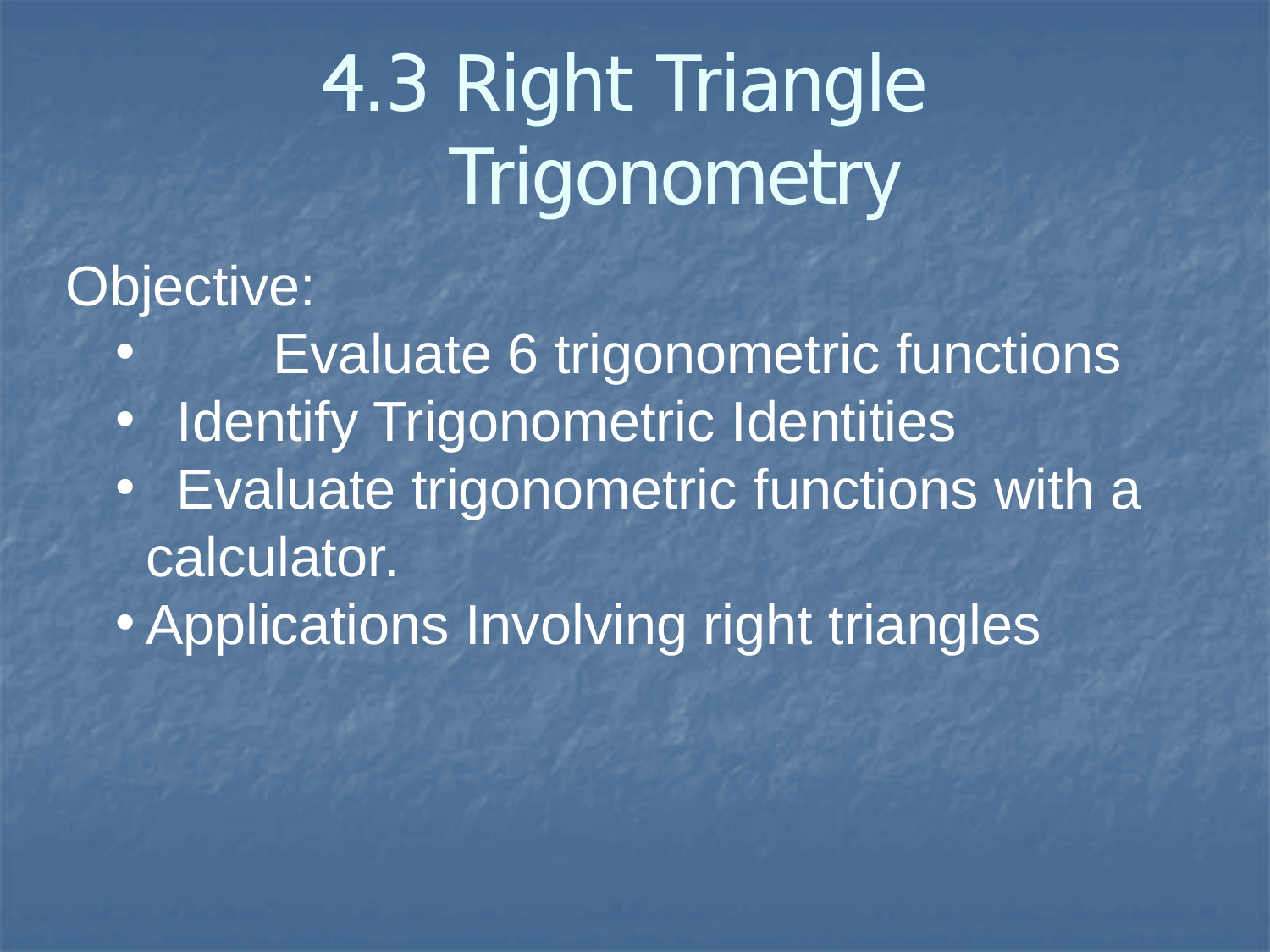

# 4.3 Right Triangle Trigonometry
Objective:
	Evaluate 6 trigonometric functions
  Identify Trigonometric Identities
  Evaluate trigonometric functions with a calculator.
Applications Involving right triangles